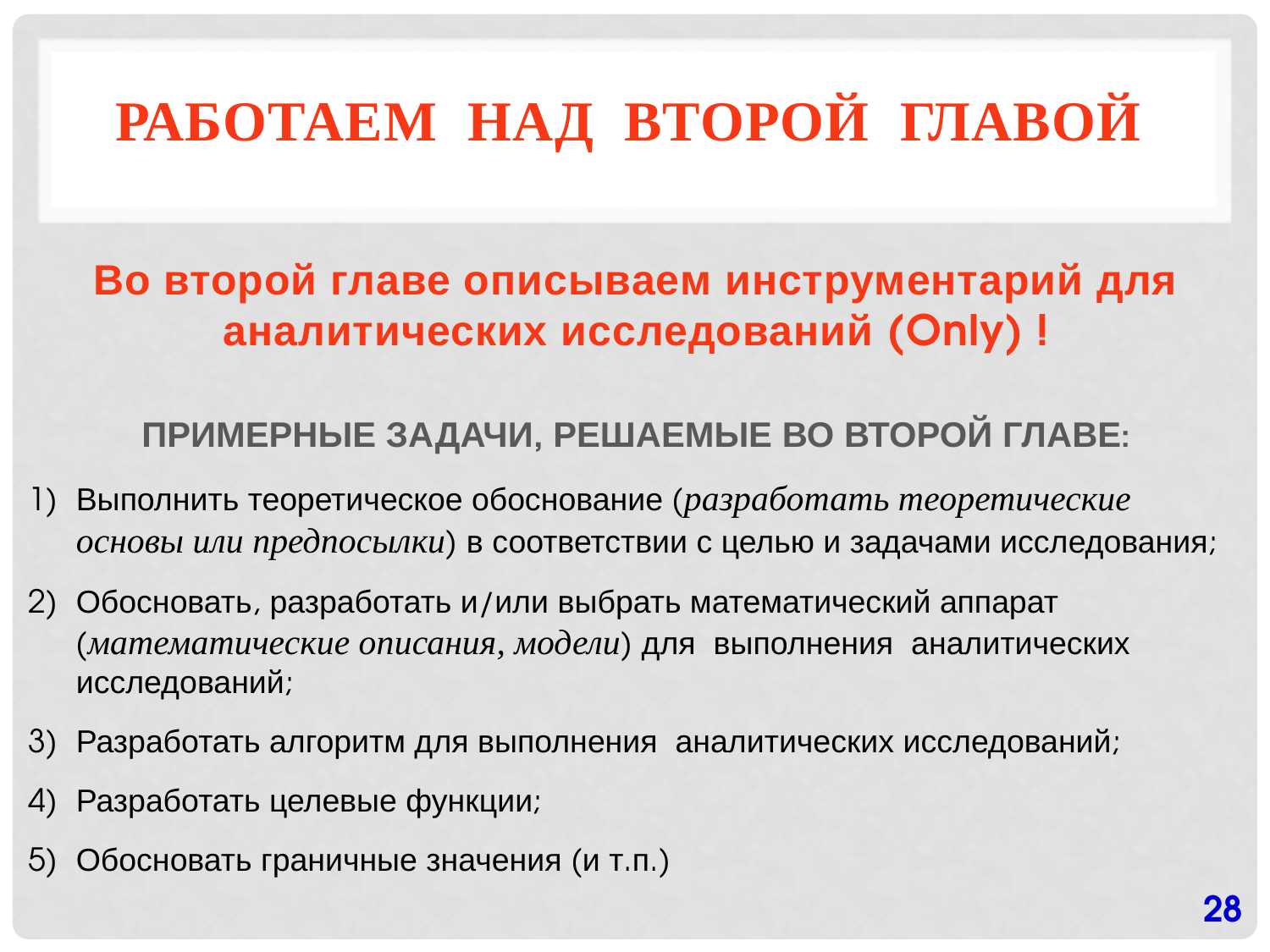

# РАБОТАЕМ  НАД  ВТОРОЙ  ГЛАВОЙ
Во второй главе описываем инструментарий для аналитических исследований (Only) !
ПРИМЕРНЫЕ ЗАДАЧИ, РЕШАЕМЫЕ ВО ВТОРОЙ ГЛАВЕ:
Выполнить теоретическое обоснование (разработать теоретические основы или предпосылки) в соответствии с целью и задачами исследования;
Обосновать, разработать и/или выбрать математический аппарат (математические описания, модели) для  выполнения  аналитических исследований;
Разработать алгоритм для выполнения  аналитических исследований;
Разработать целевые функции;
Обосновать граничные значения (и т.п.)
28